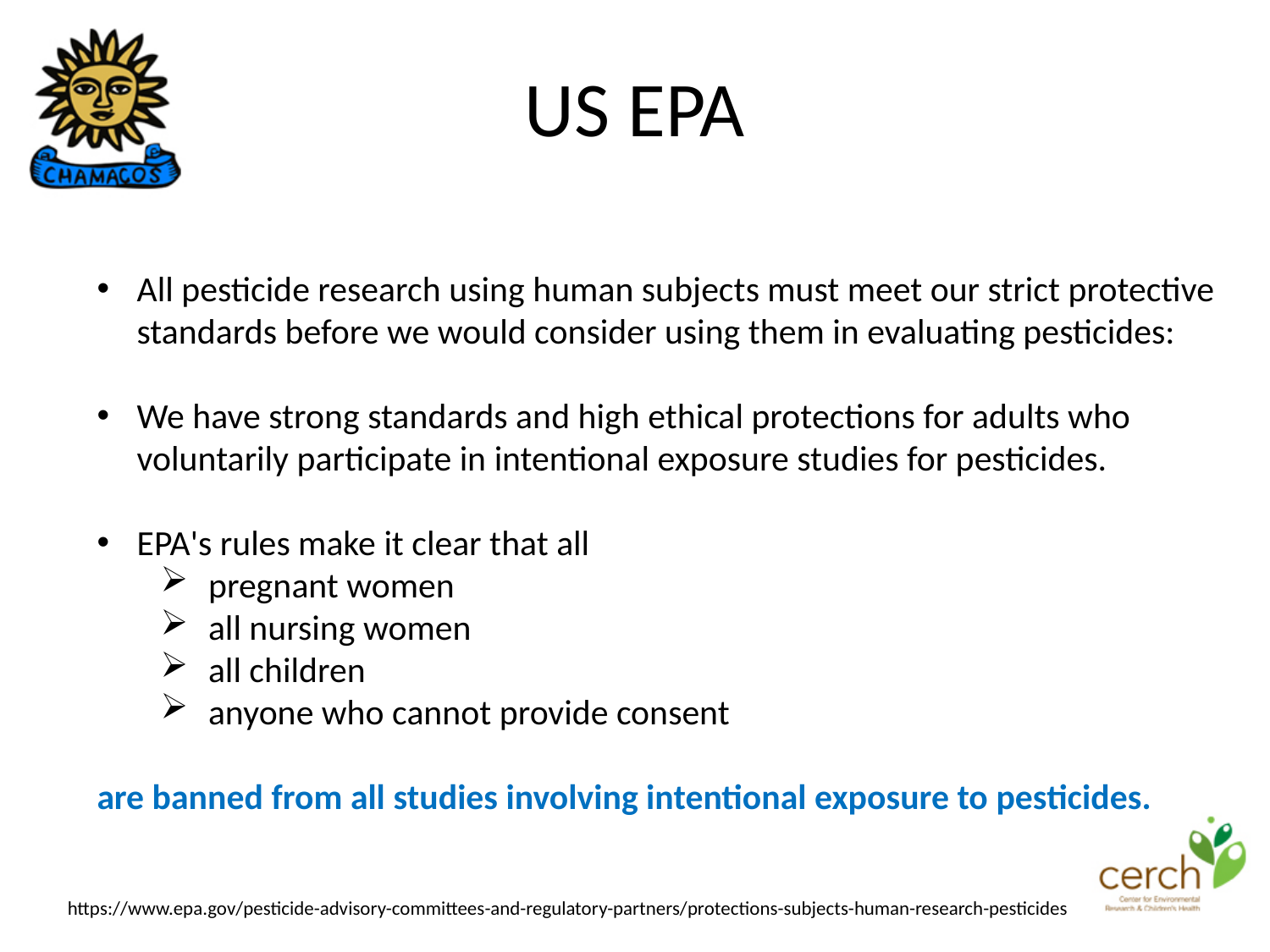

# US EPA

All pesticide research using human subjects must meet our strict protective standards before we would consider using them in evaluating pesticides:

We have strong standards and high ethical protections for adults who voluntarily participate in intentional exposure studies for pesticides.

EPA's rules make it clear that all
pregnant women
all nursing women
all children
anyone who cannot provide consent

are banned from all studies involving intentional exposure to pesticides.
https://www.epa.gov/pesticide-advisory-committees-and-regulatory-partners/protections-subjects-human-research-pesticides